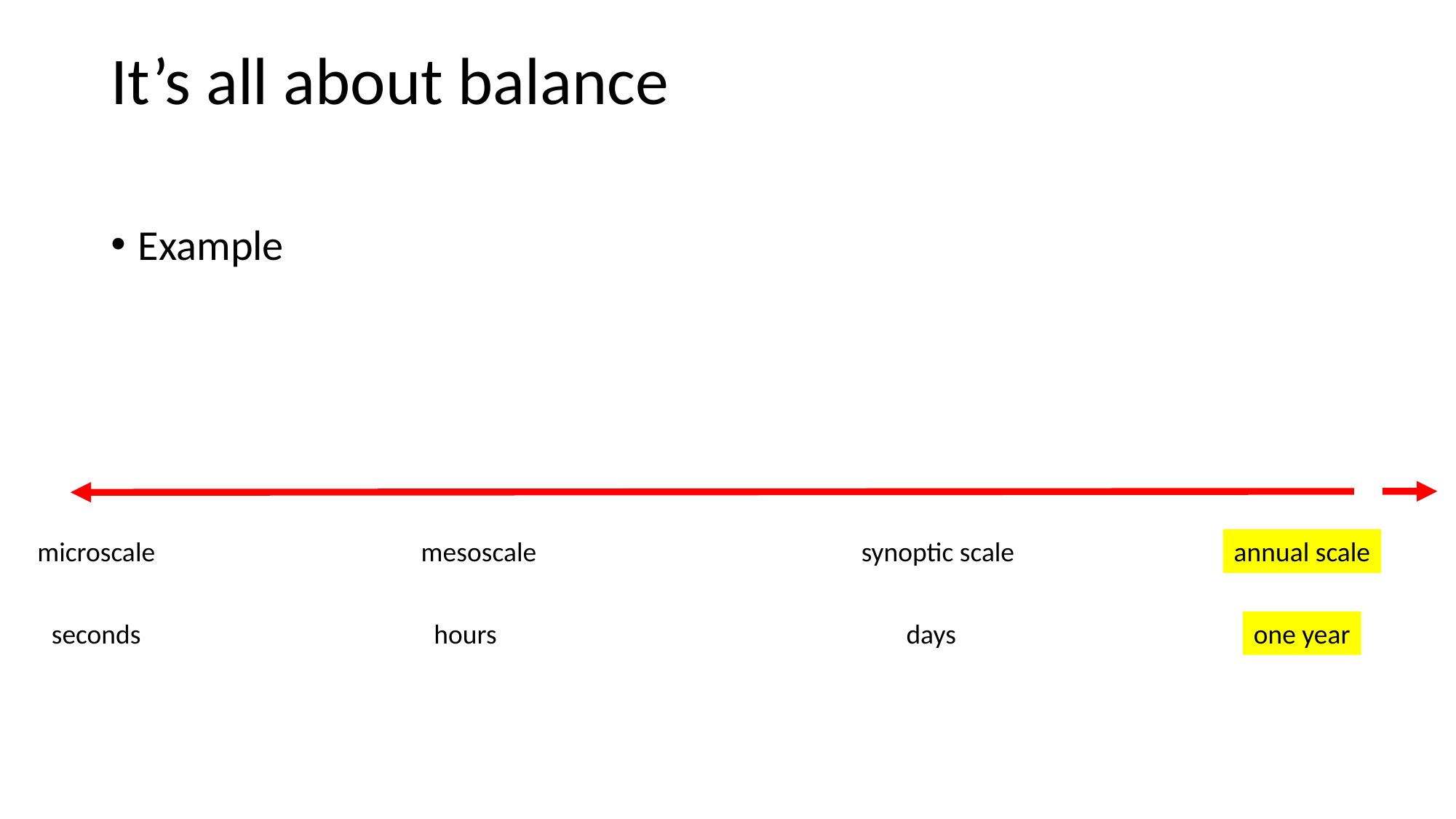

# It’s all about balance
Example

microscale
mesoscale
synoptic scale
annual scale
seconds
hours
days
one year